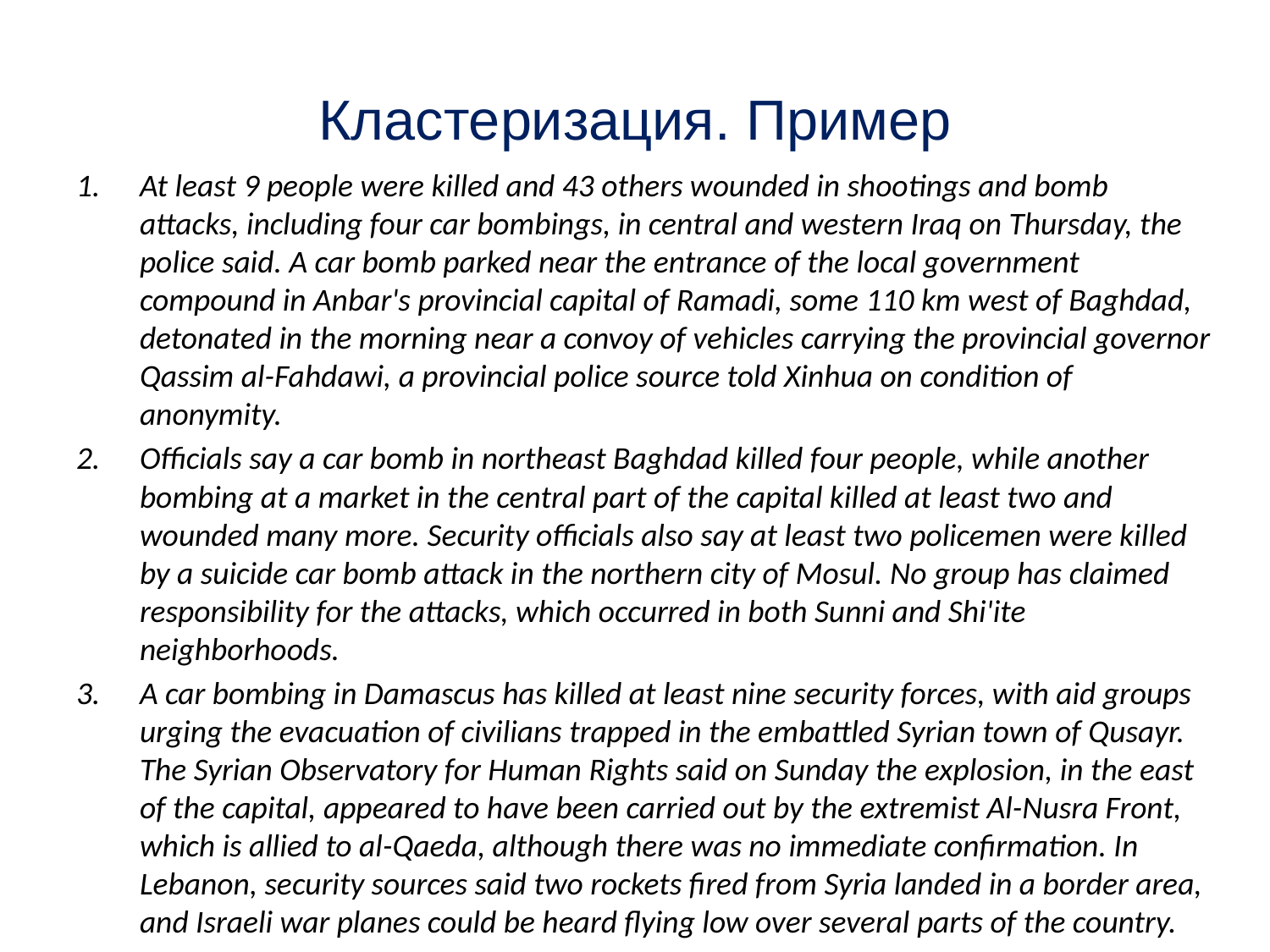

Кластеризация. Пример
At least 9 people were killed and 43 others wounded in shootings and bomb attacks, including four car bombings, in central and western Iraq on Thursday, the police said. A car bomb parked near the entrance of the local government compound in Anbar's provincial capital of Ramadi, some 110 km west of Baghdad, detonated in the morning near a convoy of vehicles carrying the provincial governor Qassim al-Fahdawi, a provincial police source told Xinhua on condition of anonymity.
Officials say a car bomb in northeast Baghdad killed four people, while another bombing at a market in the central part of the capital killed at least two and wounded many more. Security officials also say at least two policemen were killed by a suicide car bomb attack in the northern city of Mosul. No group has claimed responsibility for the attacks, which occurred in both Sunni and Shi'ite neighborhoods.
A car bombing in Damascus has killed at least nine security forces, with aid groups urging the evacuation of civilians trapped in the embattled Syrian town of Qusayr. The Syrian Observatory for Human Rights said on Sunday the explosion, in the east of the capital, appeared to have been carried out by the extremist Al-Nusra Front, which is allied to al-Qaeda, although there was no immediate confirmation. In Lebanon, security sources said two rockets fired from Syria landed in a border area, and Israeli war planes could be heard flying low over several parts of the country.